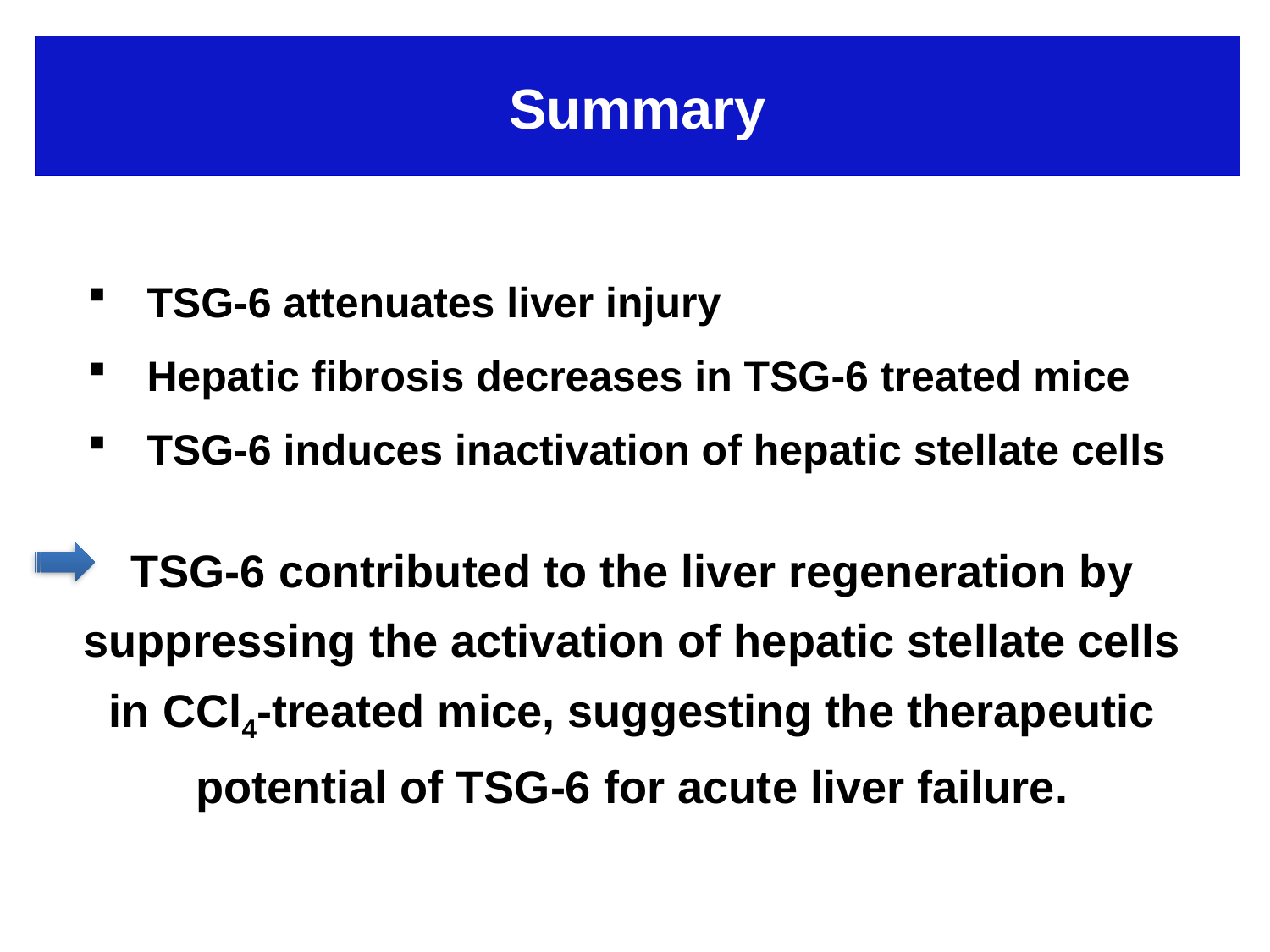

Summary
 TSG-6 attenuates liver injury
 Hepatic fibrosis decreases in TSG-6 treated mice
 TSG-6 induces inactivation of hepatic stellate cells
TSG-6 contributed to the liver regeneration by suppressing the activation of hepatic stellate cells in CCl4-treated mice, suggesting the therapeutic potential of TSG-6 for acute liver failure.